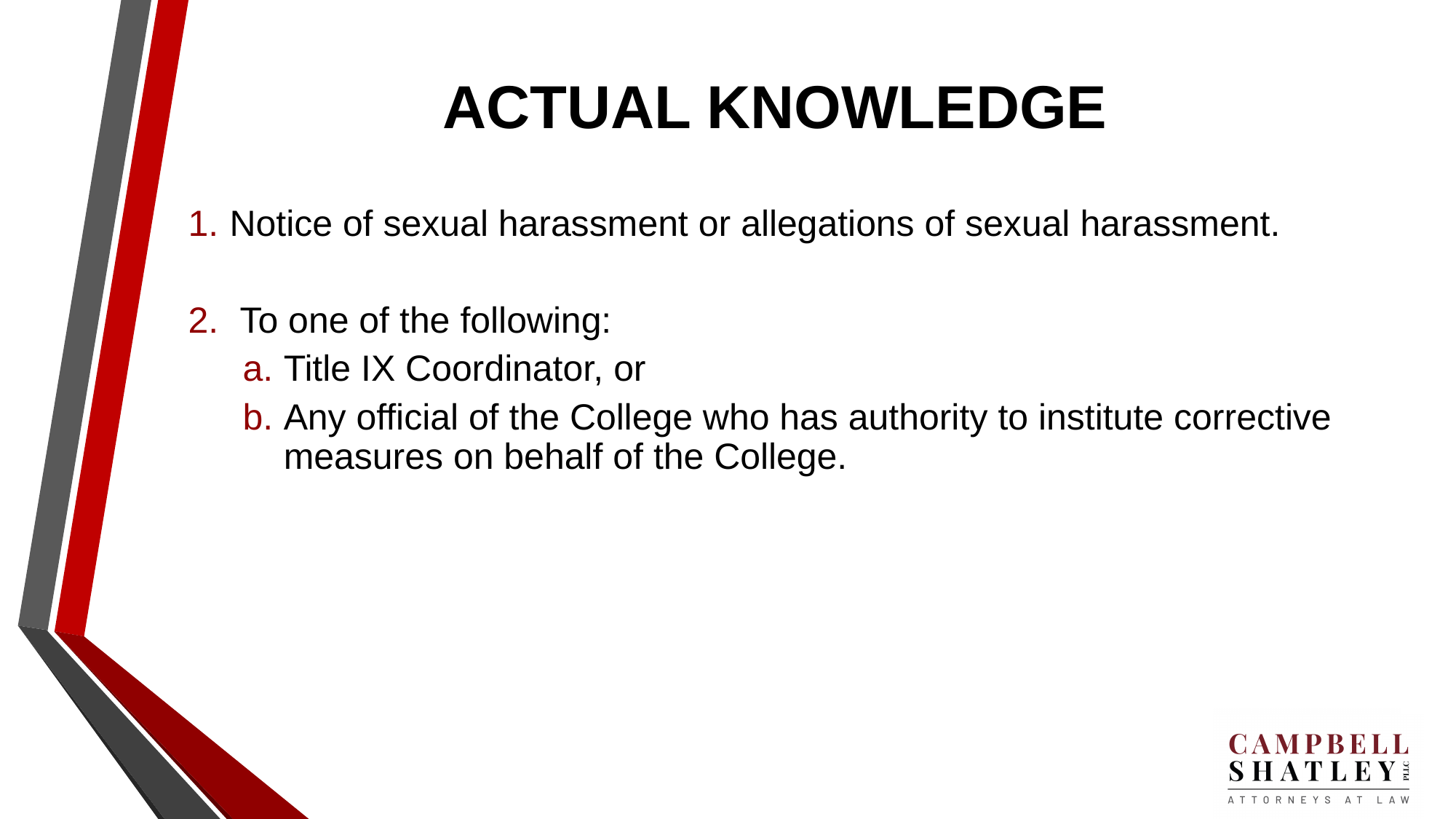

# ACTUAL KNOWLEDGE
Notice of sexual harassment or allegations of sexual harassment.

 To one of the following:
Title IX Coordinator, or
Any official of the College who has authority to institute corrective measures on behalf of the College.